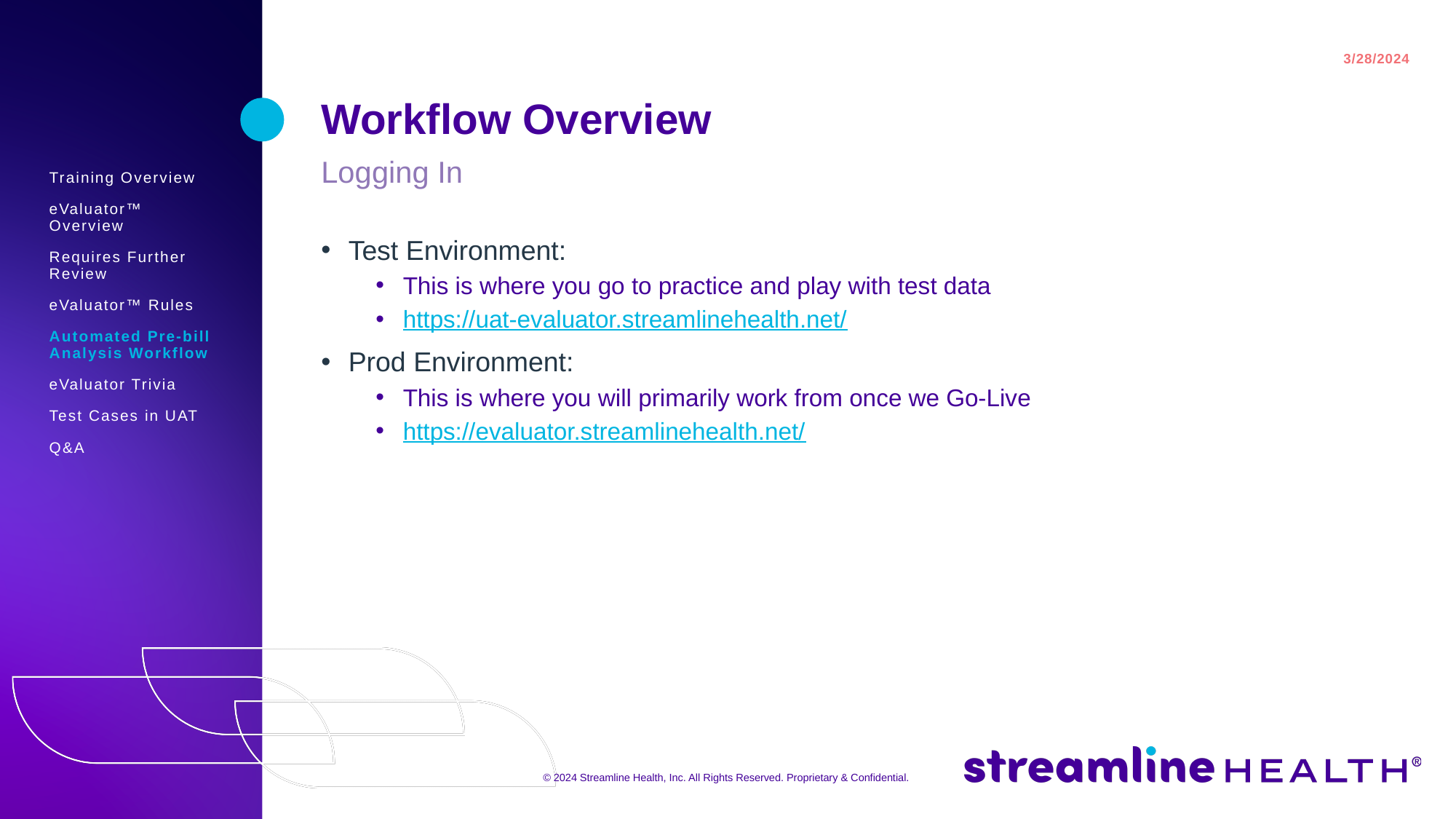

Workflow Overview
Logging In
Training Overview
eValuator™ Overview​
Requires Further Review
eValuator™ Rules​
Automated Pre-bill Analysis Workflow​
eValuator Trivia
Test Cases in UAT​
Q&A

Test Environment:​
This is where you go to practice and play with test data
https://uat-evaluator.streamlinehealth.net/
Prod Environment:​
This is where you will primarily work from once we Go-Live
https://evaluator.streamlinehealth.net/
© 2024 Streamline Health, Inc. All Rights Reserved. Proprietary & Confidential.